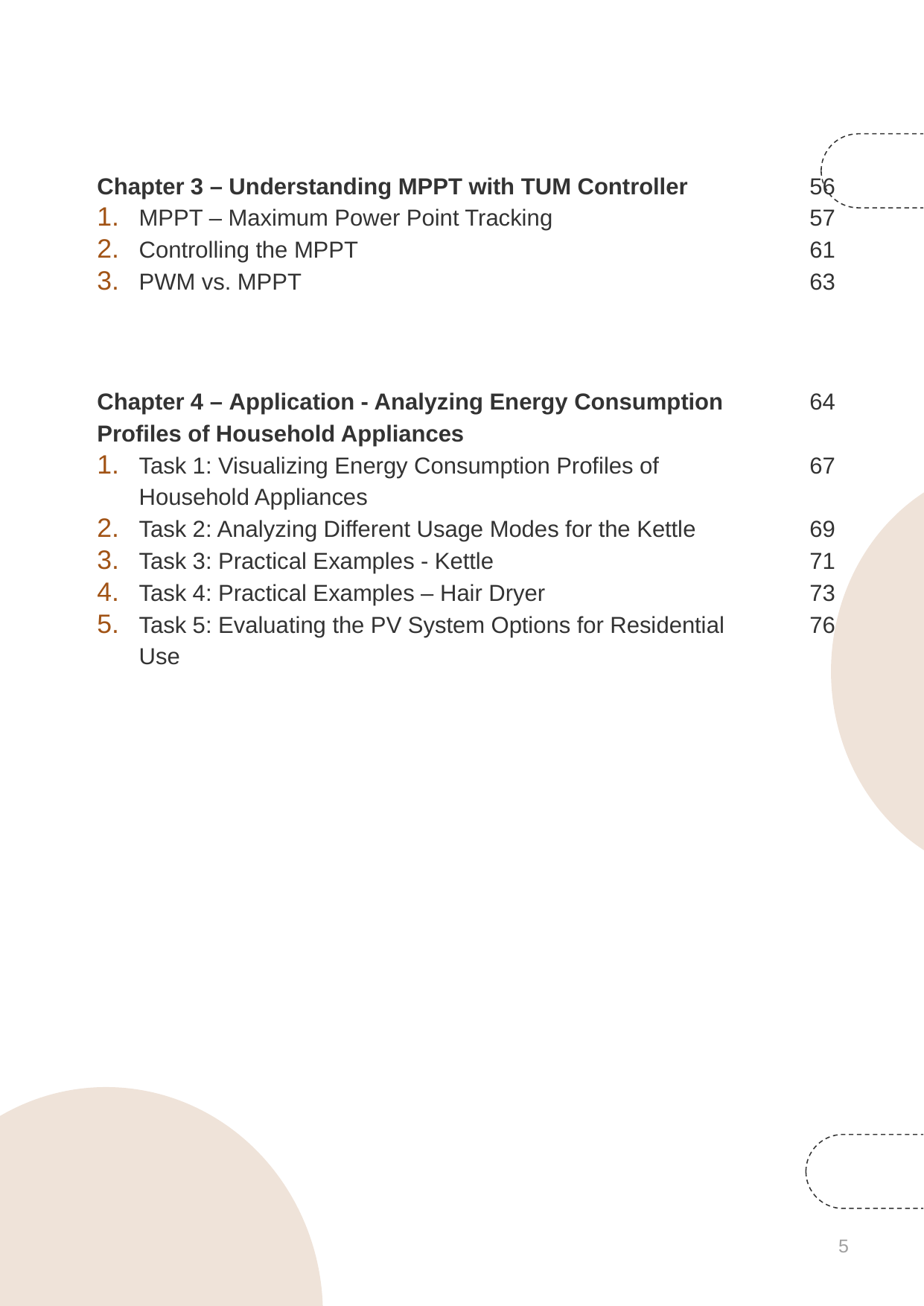

Chapter 3 – Understanding MPPT with TUM Controller
MPPT – Maximum Power Point Tracking
Controlling the MPPT
PWM vs. MPPT

56
57
61
63

Chapter 4 – Application - Analyzing Energy Consumption Profiles of Household Appliances
Task 1: Visualizing Energy Consumption Profiles of Household Appliances
Task 2: Analyzing Different Usage Modes for the Kettle
Task 3: Practical Examples - Kettle
Task 4: Practical Examples – Hair Dryer
Task 5: Evaluating the PV System Options for Residential Use
64

67

69
71
73
76

5